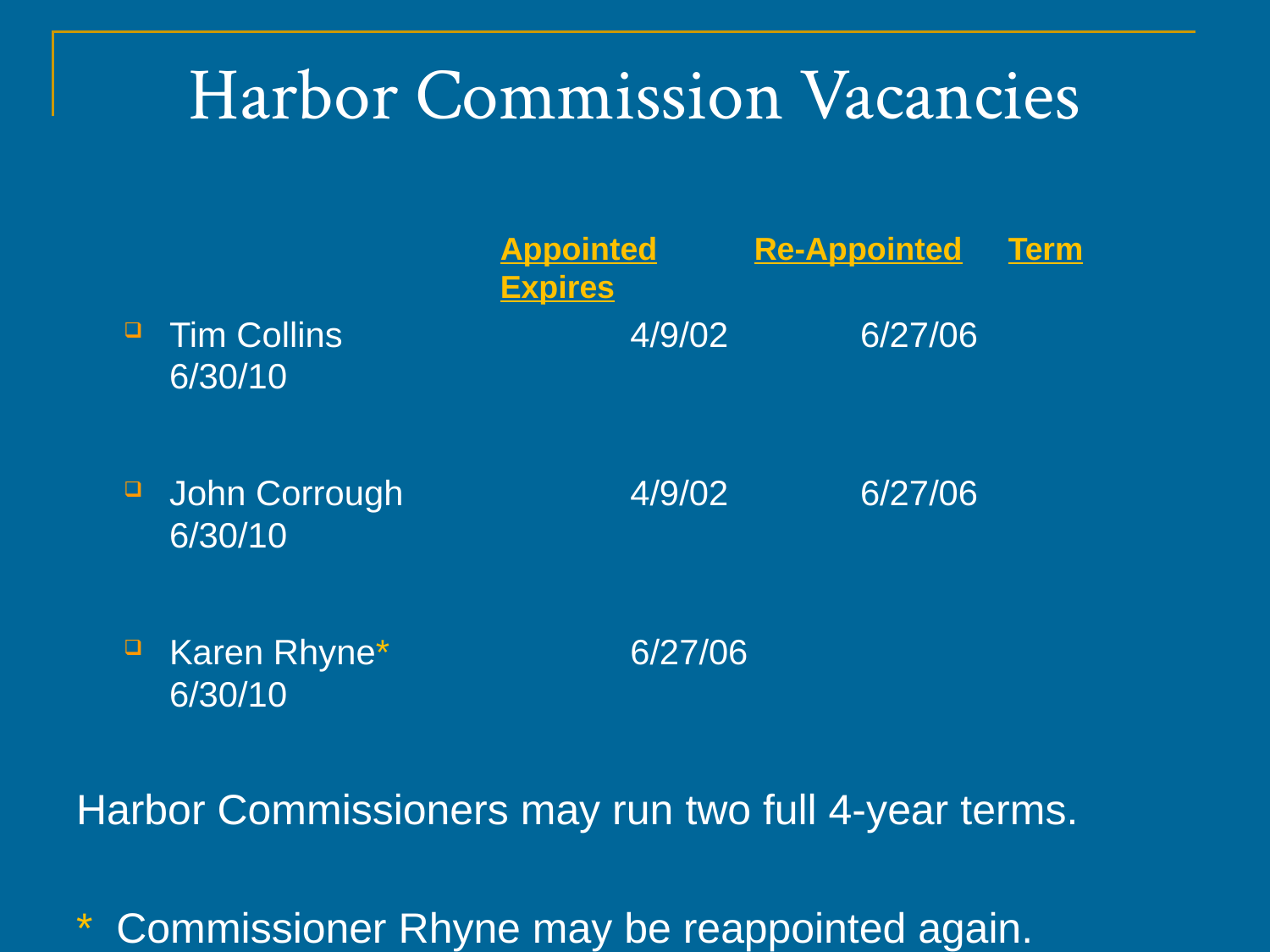

# Harbor Commission Vacancies
	Appointed	Re-Appointed	Term Expires
Tim Collins	4/9/02	6/27/06	6/30/10

John Corrough	4/9/02	6/27/06	6/30/10

Karen Rhyne*	6/27/06		6/30/10

Harbor Commissioners may run two full 4-year terms.

*  Commissioner Rhyne may be reappointed again.